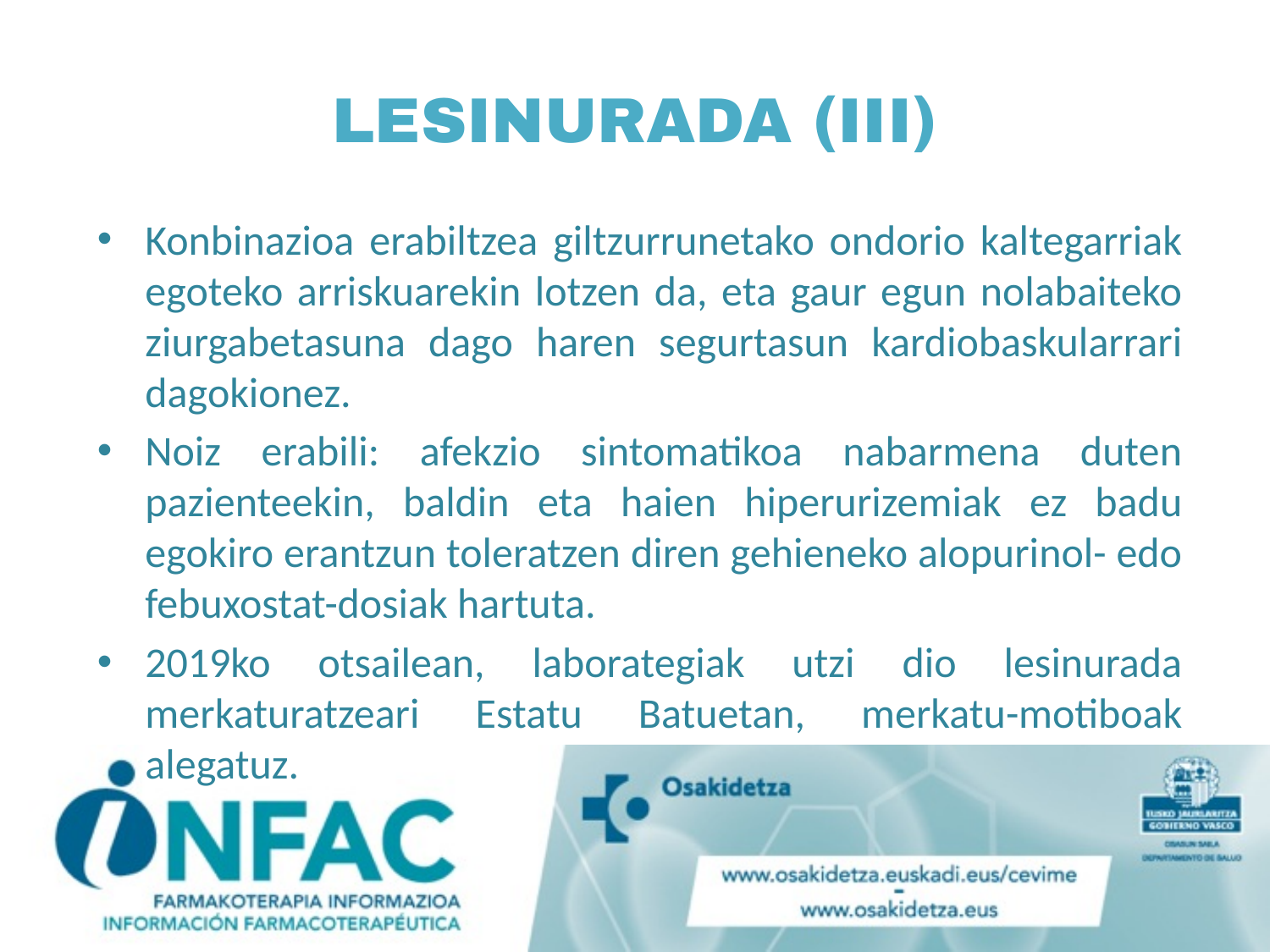

# LESINURADA (III)
Konbinazioa erabiltzea giltzurrunetako ondorio kaltegarriak egoteko arriskuarekin lotzen da, eta gaur egun nolabaiteko ziurgabetasuna dago haren segurtasun kardiobaskularrari dagokionez.
Noiz erabili: afekzio sintomatikoa nabarmena duten pazienteekin, baldin eta haien hiperurizemiak ez badu egokiro erantzun toleratzen diren gehieneko alopurinol- edo febuxostat-dosiak hartuta.
2019ko otsailean, laborategiak utzi dio lesinurada merkaturatzeari Estatu Batuetan, merkatu-motiboak alegatuz.